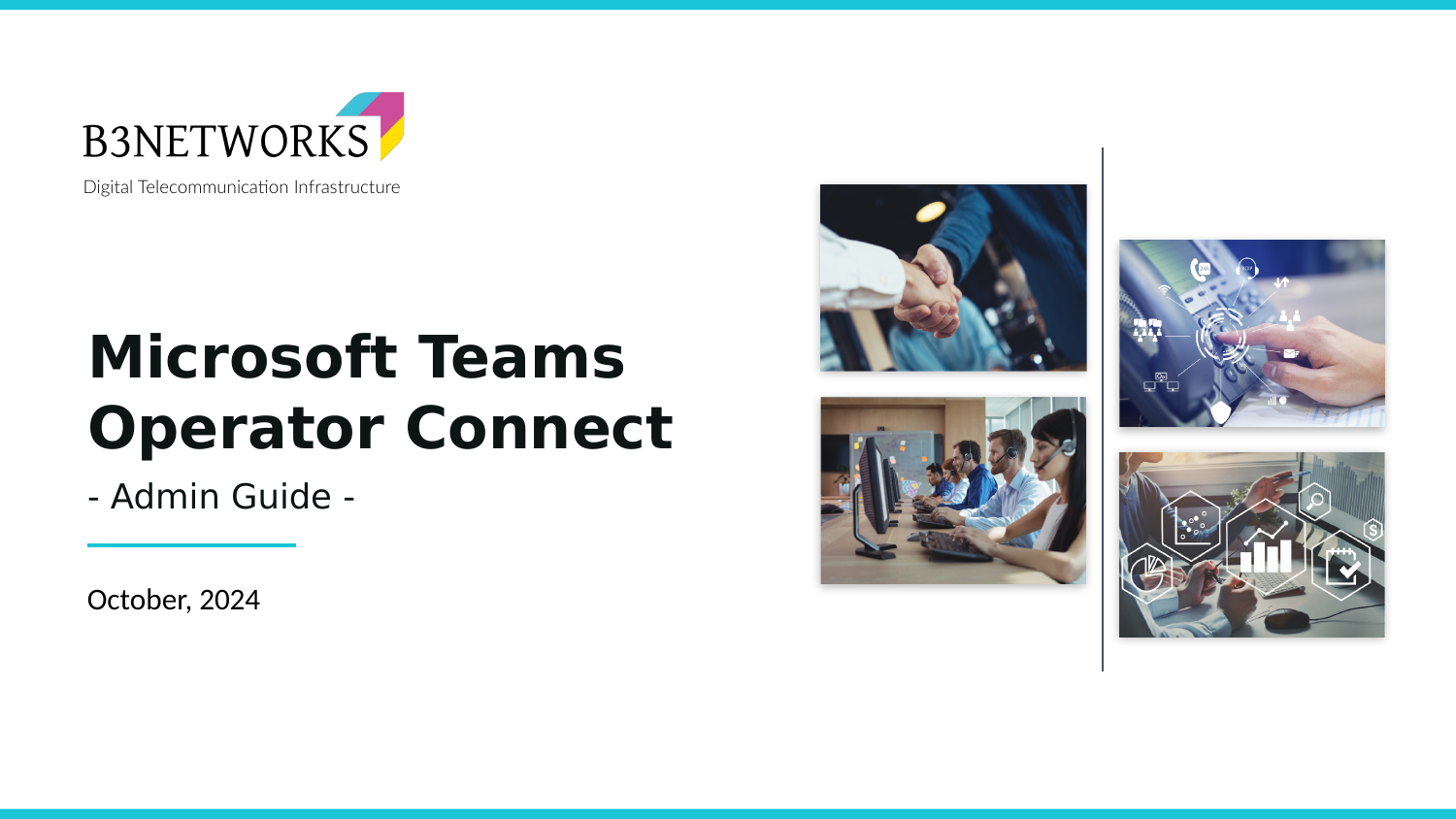

Microsoft Teams Operator Connect
- Admin Guide -
October, 2024